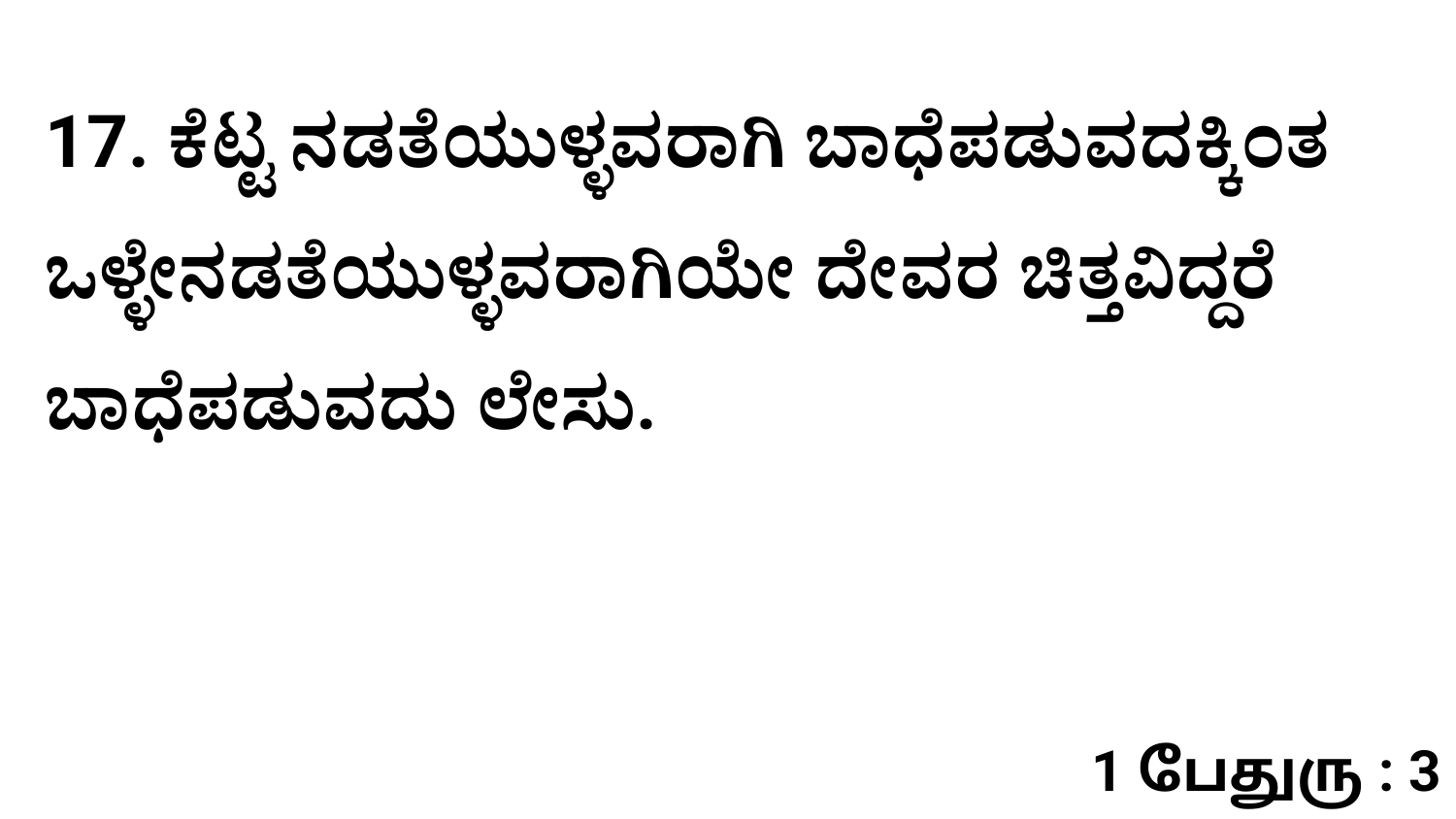

17. ಕೆಟ್ಟ ನಡತೆಯುಳ್ಳವರಾಗಿ ಬಾಧೆಪಡುವದಕ್ಕಿಂತ ಒಳ್ಳೇನಡತೆಯುಳ್ಳವರಾಗಿಯೇ ದೇವರ ಚಿತ್ತವಿದ್ದರೆ ಬಾಧೆಪಡುವದು ಲೇಸು.
1 பேதுரு : 3